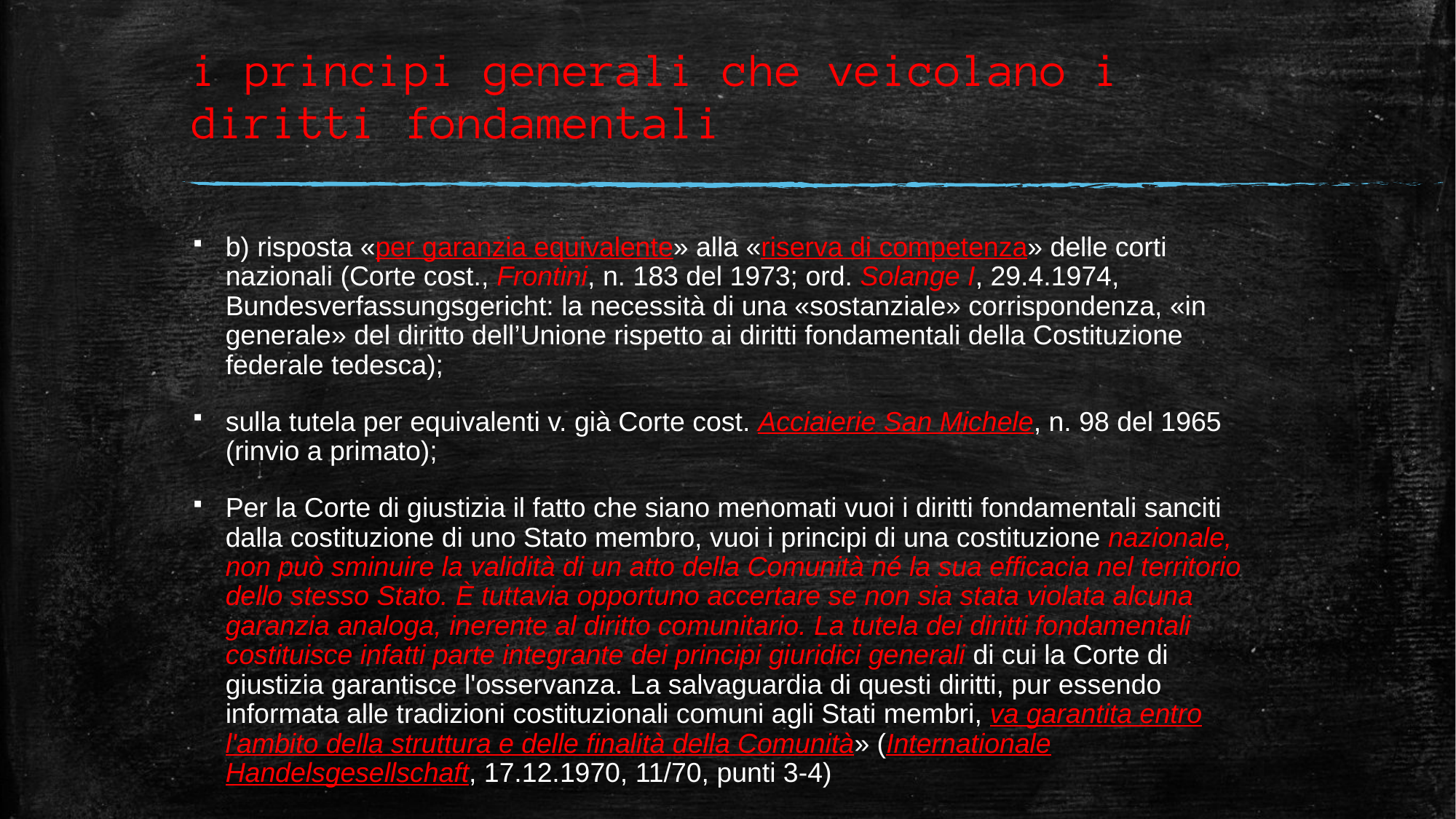

# i principi generali che veicolano i diritti fondamentali
b) risposta «per garanzia equivalente» alla «riserva di competenza» delle corti nazionali (Corte cost., Frontini, n. 183 del 1973; ord. Solange I, 29.4.1974, Bundesverfassungsgericht: la necessità di una «sostanziale» corrispondenza, «in generale» del diritto dell’Unione rispetto ai diritti fondamentali della Costituzione federale tedesca);
sulla tutela per equivalenti v. già Corte cost. Acciaierie San Michele, n. 98 del 1965 (rinvio a primato);
Per la Corte di giustizia il fatto che siano menomati vuoi i diritti fondamentali sanciti dalla costituzione di uno Stato membro, vuoi i principi di una costituzione nazionale, non può sminuire la validità di un atto della Comunità né la sua efficacia nel territorio dello stesso Stato. È tuttavia opportuno accertare se non sia stata violata alcuna garanzia analoga, inerente al diritto comunitario. La tutela dei diritti fondamentali costituisce infatti parte integrante dei principi giuridici generali di cui la Corte di giustizia garantisce l'osservanza. La salvaguardia di questi diritti, pur essendo informata alle tradizioni costituzionali comuni agli Stati membri, va garantita entro l'ambito della struttura e delle finalità della Comunità» (Internationale Handelsgesellschaft, 17.12.1970, 11/70, punti 3-4)